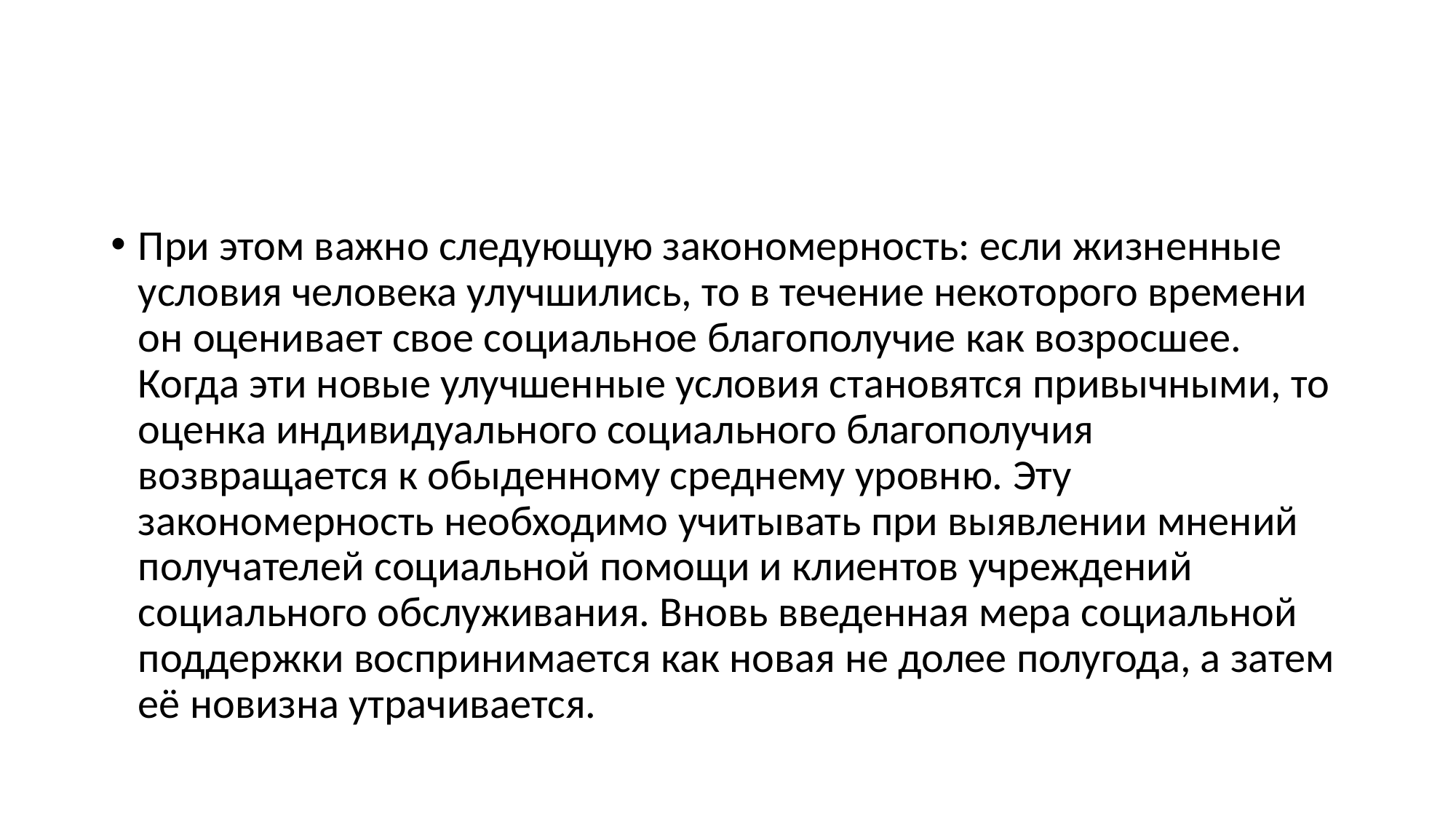

#
При этом важно следующую закономерность: если жизненные условия человека улучшились, то в течение некоторого времени он оценивает свое социальное благополучие как возросшее. Когда эти новые улучшенные условия становятся привычными, то оценка индивидуального социального благополучия возвращается к обыденному среднему уровню. Эту закономерность необходимо учитывать при выявлении мнений получателей социальной помощи и клиентов учреждений социального обслуживания. Вновь введенная мера социальной поддержки воспринимается как новая не долее полугода, а затем её новизна утрачивается.